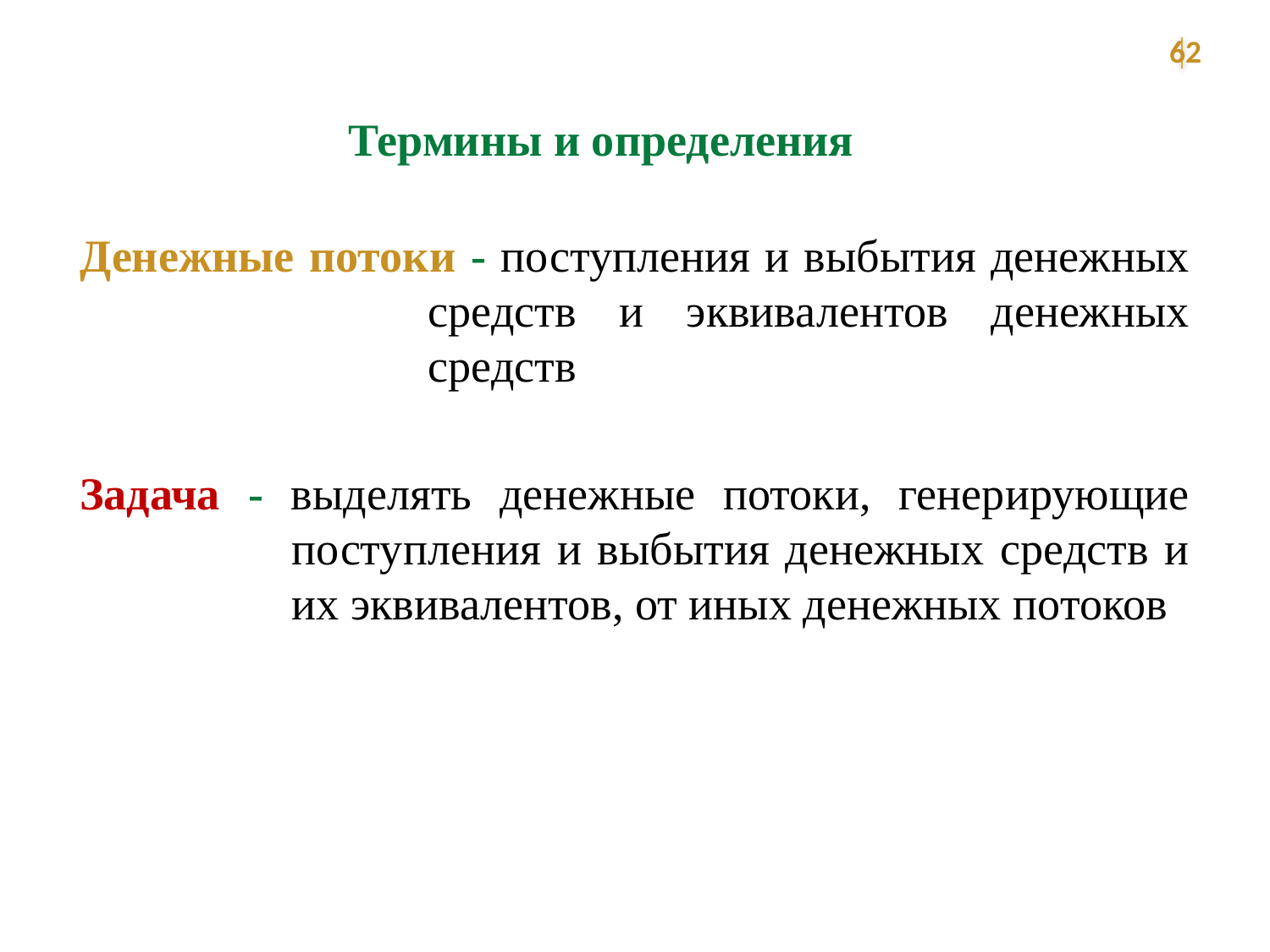

62
Термины и определения
Денежные потоки - поступления и выбытия денежных средств и эквивалентов денежных средств
Задача - выделять денежные потоки, генерирующие поступления и выбытия денежных средств и их эквивалентов, от иных денежных потоков